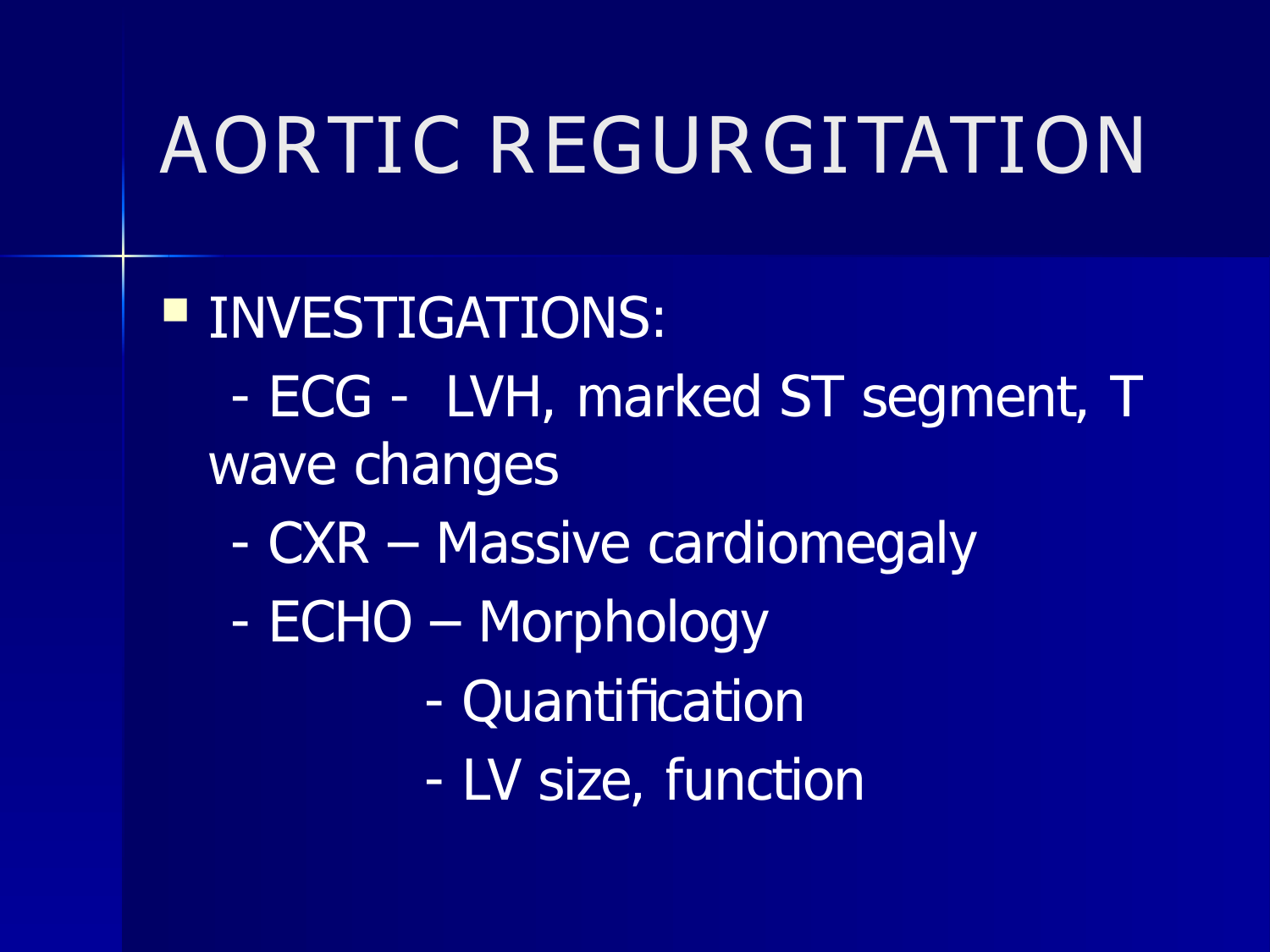

# AORTIC REGURGITATION
INVESTIGATIONS:
    - ECG -  LVH, marked ST segment, T wave changes
    - CXR – Massive cardiomegaly
    - ECHO – Morphology
               - Quantification
               - LV size, function